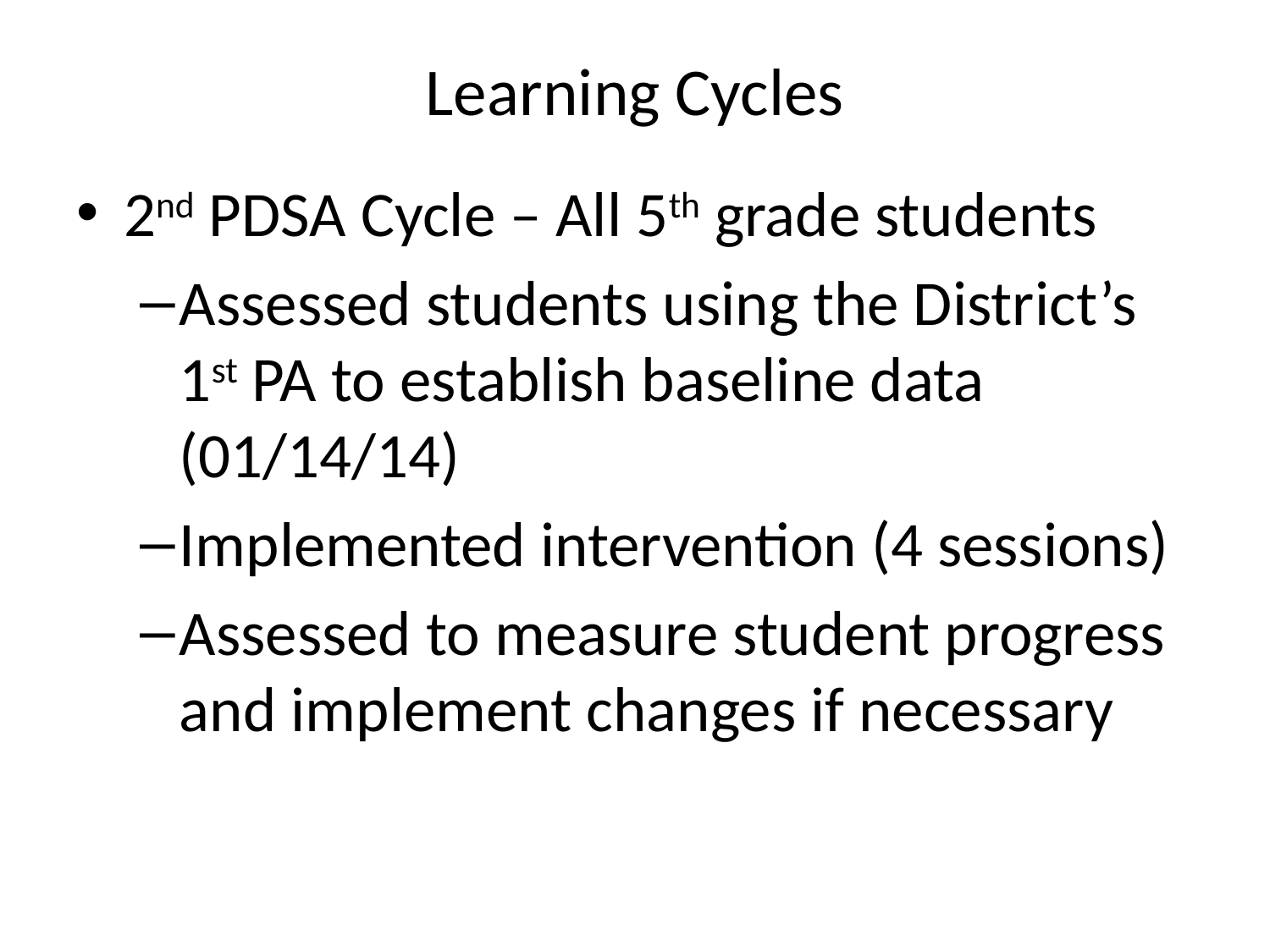

# Learning Cycles
2nd PDSA Cycle – All 5th grade students
Assessed students using the District’s 1st PA to establish baseline data (01/14/14)
Implemented intervention (4 sessions)
Assessed to measure student progress and implement changes if necessary